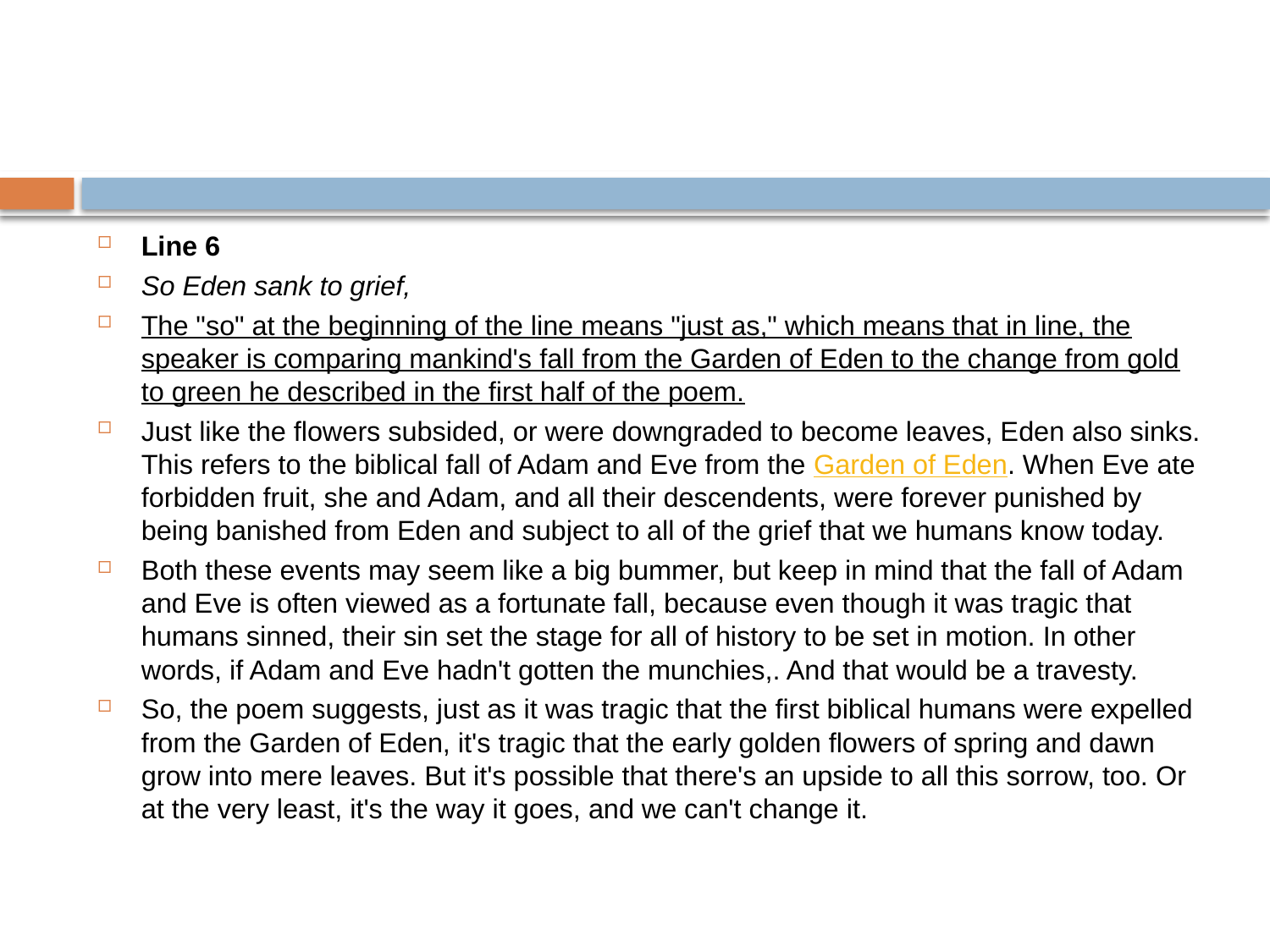

#
Line 6
So Eden sank to grief,
The "so" at the beginning of the line means "just as," which means that in line, the speaker is comparing mankind's fall from the Garden of Eden to the change from gold to green he described in the first half of the poem.
Just like the flowers subsided, or were downgraded to become leaves, Eden also sinks. This refers to the biblical fall of Adam and Eve from the Garden of Eden. When Eve ate forbidden fruit, she and Adam, and all their descendents, were forever punished by being banished from Eden and subject to all of the grief that we humans know today.
Both these events may seem like a big bummer, but keep in mind that the fall of Adam and Eve is often viewed as a fortunate fall, because even though it was tragic that humans sinned, their sin set the stage for all of history to be set in motion. In other words, if Adam and Eve hadn't gotten the munchies,. And that would be a travesty.
So, the poem suggests, just as it was tragic that the first biblical humans were expelled from the Garden of Eden, it's tragic that the early golden flowers of spring and dawn grow into mere leaves. But it's possible that there's an upside to all this sorrow, too. Or at the very least, it's the way it goes, and we can't change it.